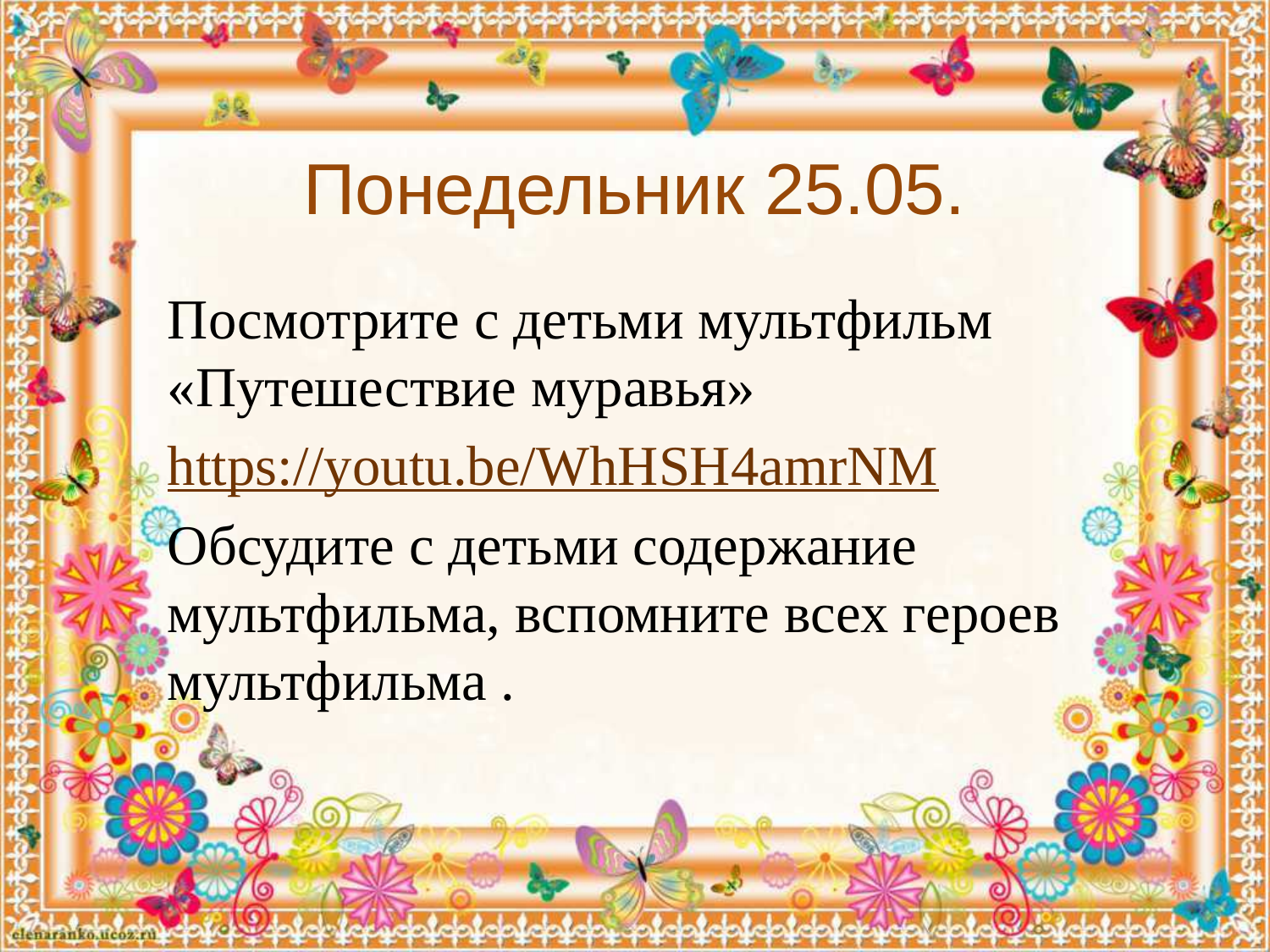

# Понедельник 25.05.
Посмотрите с детьми мультфильм «Путешествие муравья»
https://youtu.be/WhHSH4amrNM
Обсудите с детьми содержание мультфильма, вспомните всех героев мультфильма .